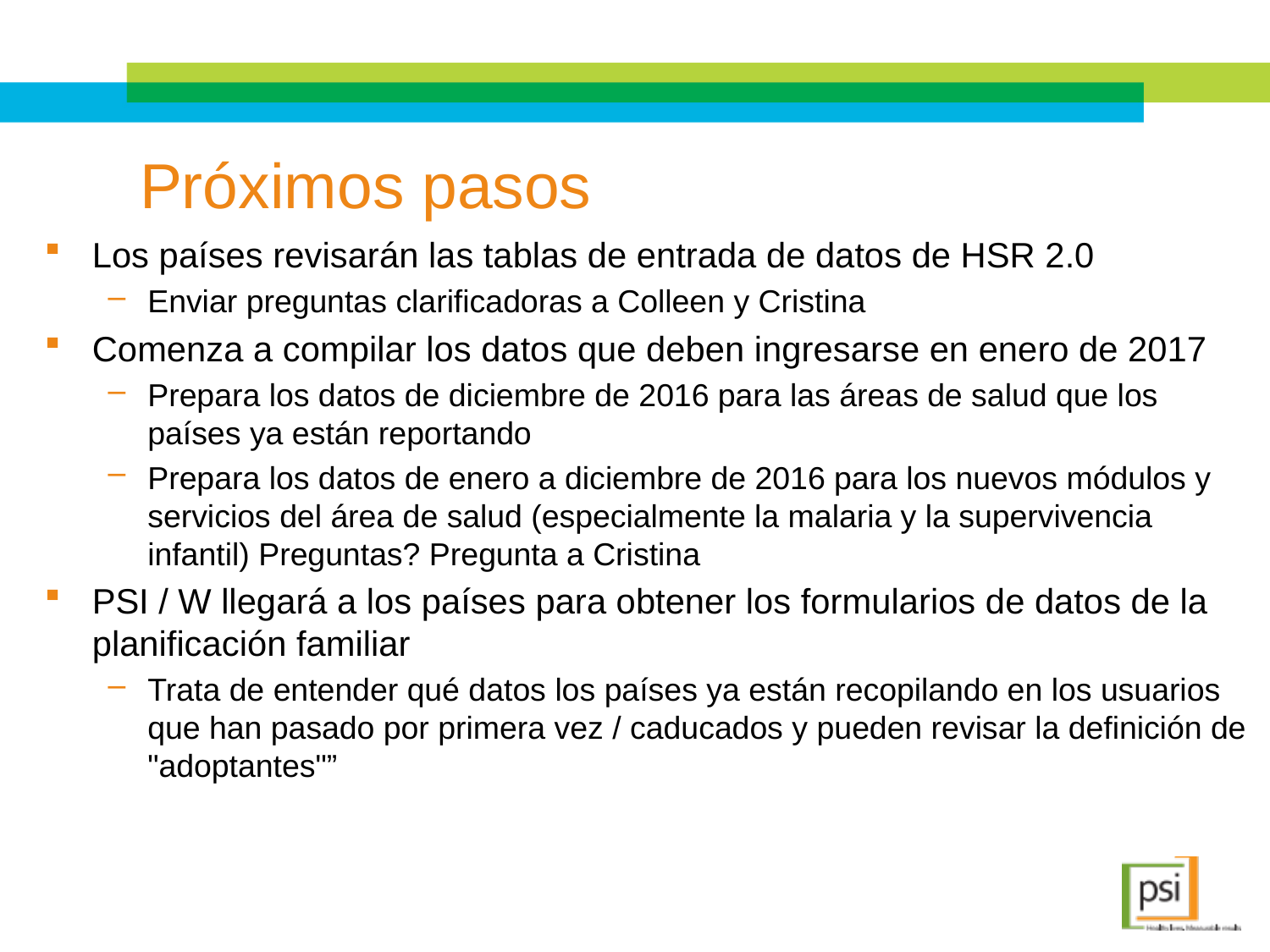

# Próximos pasos
Los países revisarán las tablas de entrada de datos de HSR 2.0
Enviar preguntas clarificadoras a Colleen y Cristina
Comenza a compilar los datos que deben ingresarse en enero de 2017
Prepara los datos de diciembre de 2016 para las áreas de salud que los países ya están reportando
Prepara los datos de enero a diciembre de 2016 para los nuevos módulos y servicios del área de salud (especialmente la malaria y la supervivencia infantil) Preguntas? Pregunta a Cristina
PSI / W llegará a los países para obtener los formularios de datos de la planificación familiar
Trata de entender qué datos los países ya están recopilando en los usuarios que han pasado por primera vez / caducados y pueden revisar la definición de "adoptantes"”